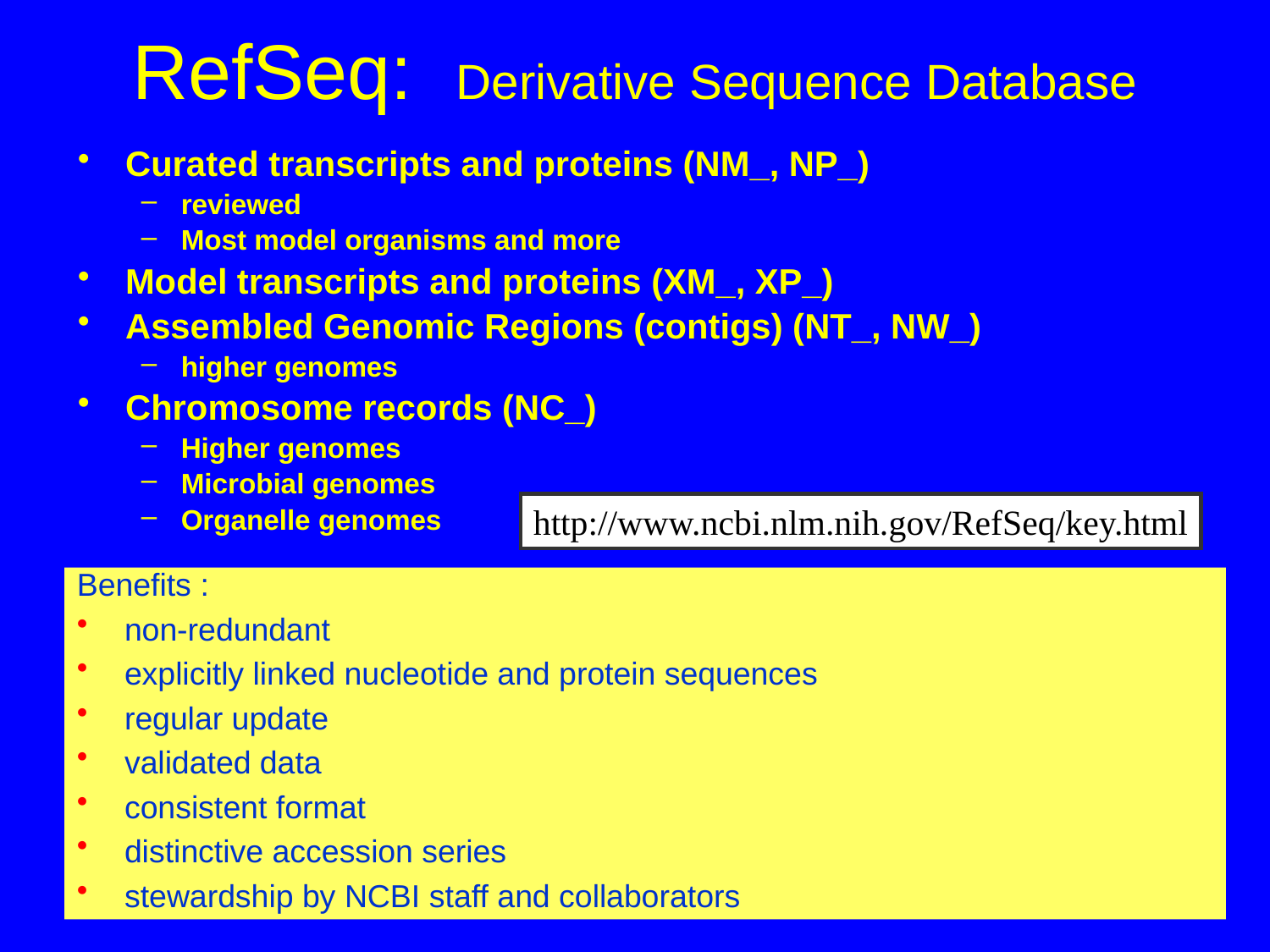

# RefSeq:  Derivative Sequence Database
Curated transcripts and proteins (NM_, NP_)
reviewed
Most model organisms and more
Model transcripts and proteins (XM_, XP_)
Assembled Genomic Regions (contigs) (NT_, NW_)
higher genomes
Chromosome records (NC_)
Higher genomes
Microbial genomes
Organelle genomes

http://www.ncbi.nlm.nih.gov/RefSeq/key.html
Benefits :
non-redundant
explicitly linked nucleotide and protein sequences
regular update
validated data
consistent format
distinctive accession series
stewardship by NCBI staff and collaborators